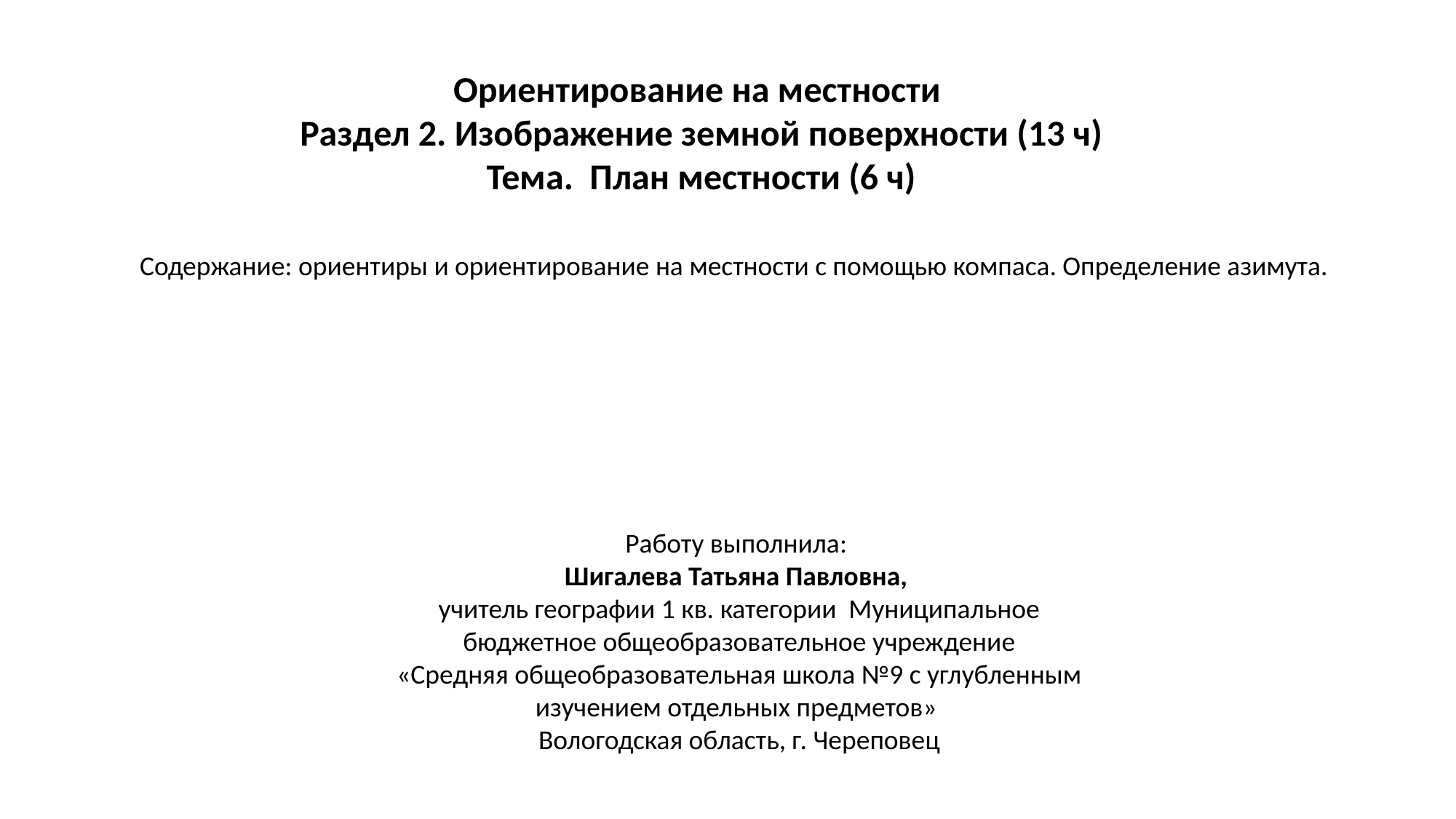

Ориентирование на местности
Раздел 2. Изображение земной поверхности (13 ч)
Тема.  План местности (6 ч)
Содержание: ориентиры и ориентирование на местности с помощью компаса. Определение азимута.
Работу выполнила:
Шигалева Татьяна Павловна,
учитель географии 1 кв. категории  Муниципальное бюджетное общеобразовательное учреждение
«Средняя общеобразовательная школа №9 с углубленным изучением отдельных предметов»
Вологодская область, г. Череповец